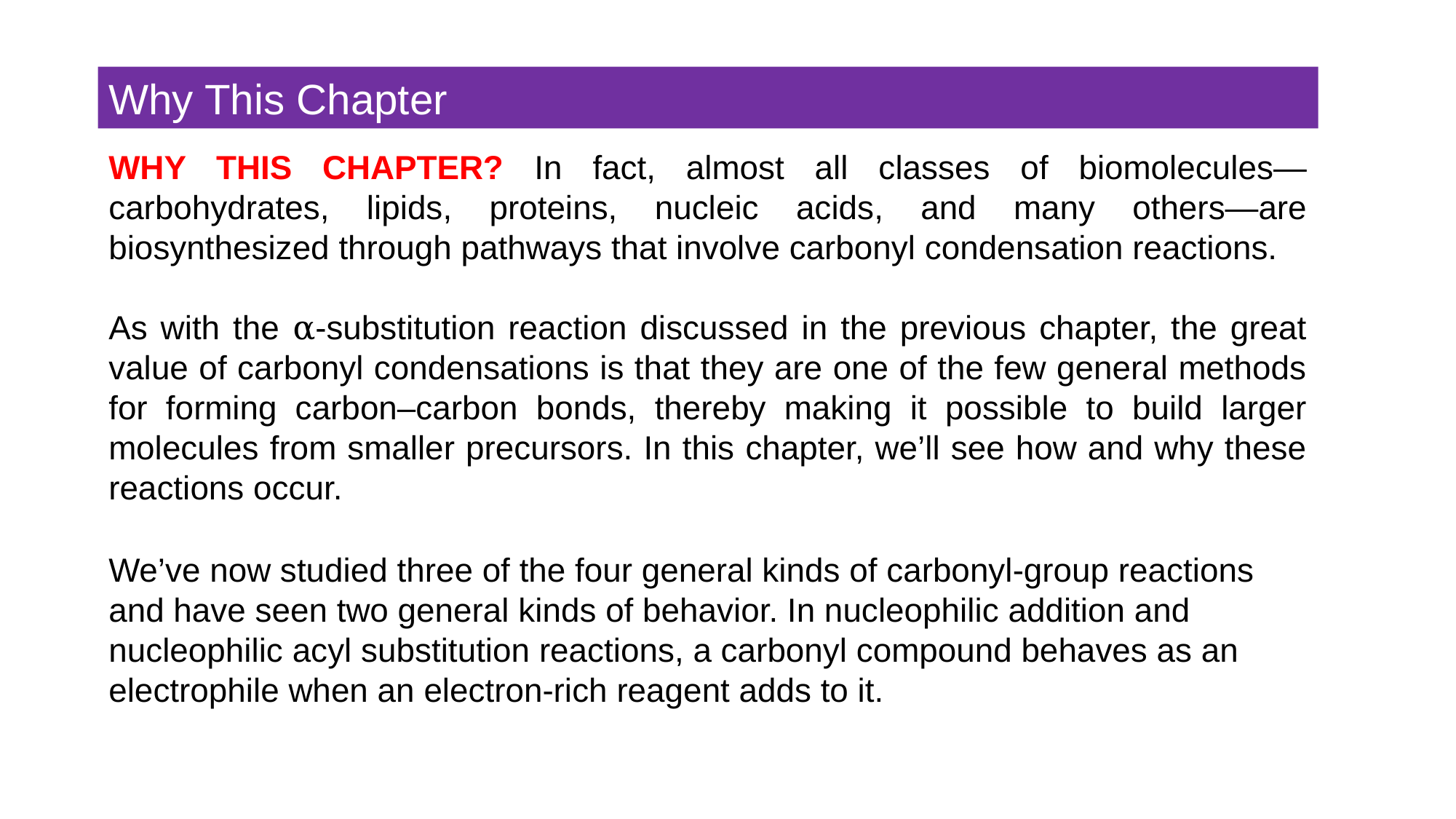

Why This Chapter
WHY THIS CHAPTER? In fact, almost all classes of biomolecules—carbohydrates, lipids, proteins, nucleic acids, and many others—are biosynthesized through pathways that involve carbonyl condensation reactions.

As with the α-substitution reaction discussed in the previous chapter, the great value of carbonyl condensations is that they are one of the few general methods for forming carbon–carbon bonds, thereby making it possible to build larger molecules from smaller precursors. In this chapter, we’ll see how and why these reactions occur.
We’ve now studied three of the four general kinds of carbonyl-group reactions and have seen two general kinds of behavior. In nucleophilic addition and nucleophilic acyl substitution reactions, a carbonyl compound behaves as an electrophile when an electron-rich reagent adds to it.